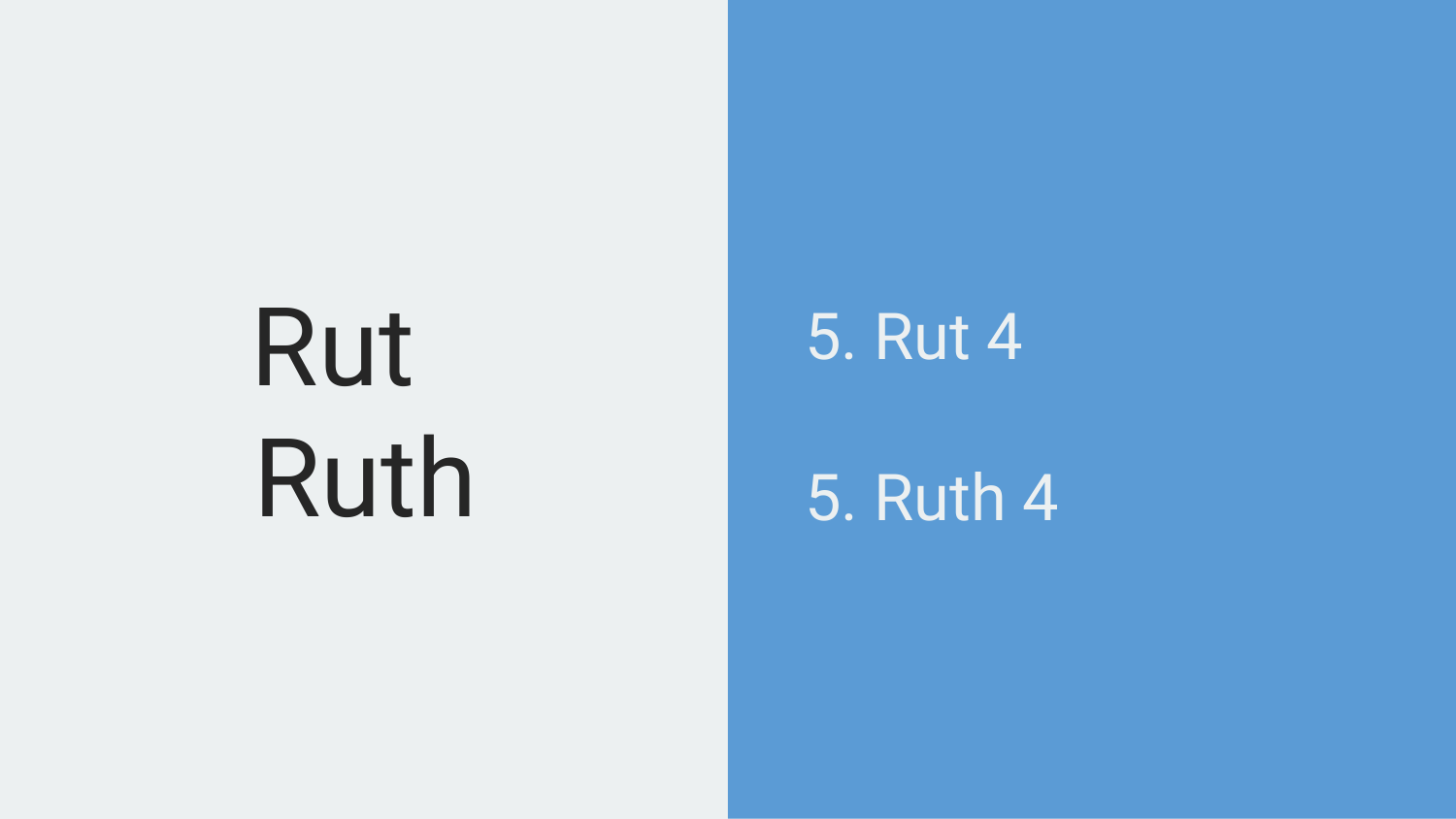

Rut
Ruth
5. Rut 4
5. Ruth 4